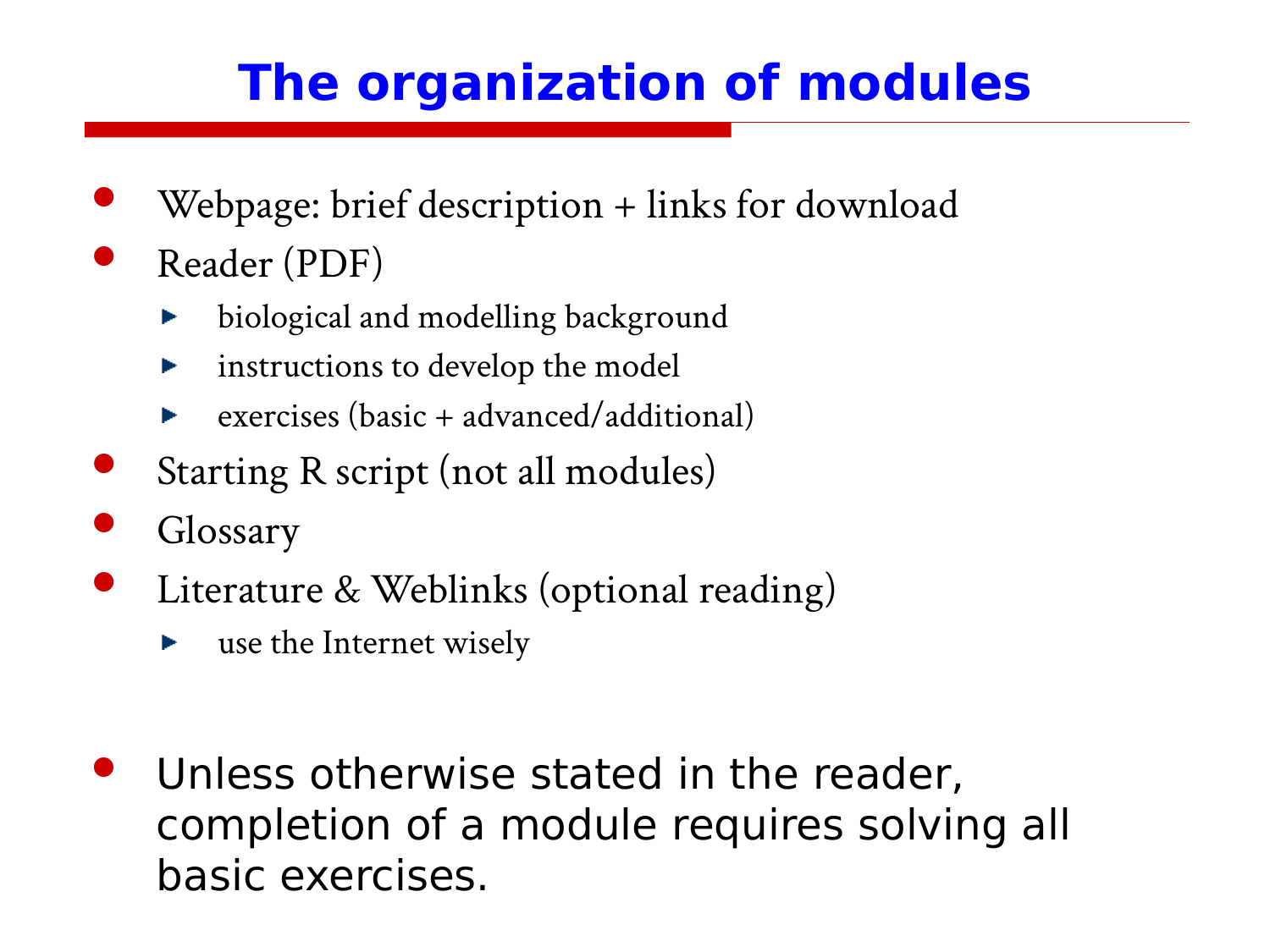

# The organization of modules
Webpage: brief description + links for download
Reader (PDF)
biological and modelling background
instructions to develop the model
exercises (basic + advanced/additional)
Starting R script (not all modules)
Glossary
Literature & Weblinks (optional reading)
use the Internet wisely
Unless otherwise stated in the reader, completion of a module requires solving all basic exercises.